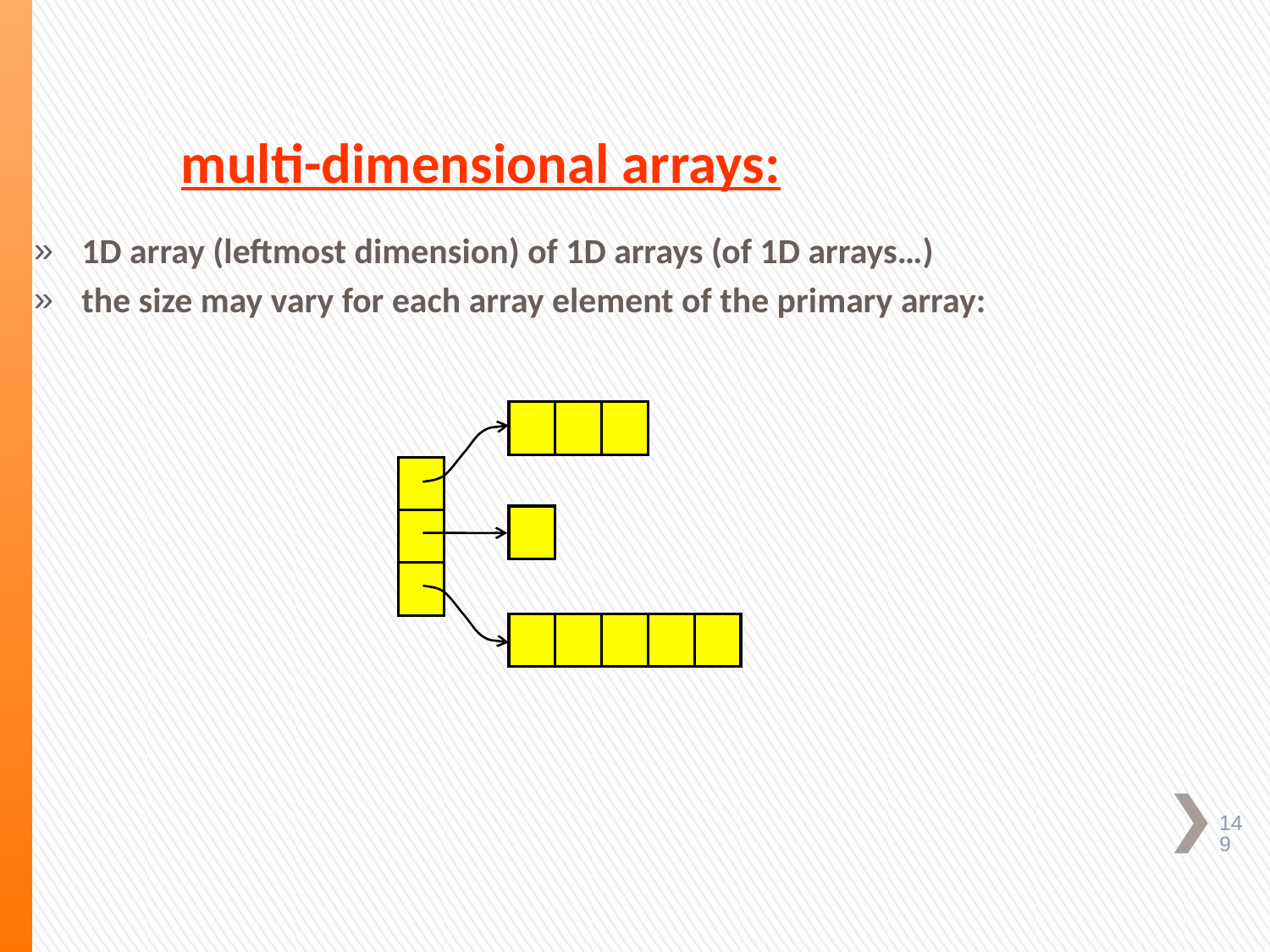

# multi-dimensional arrays:
1D array (leftmost dimension) of 1D arrays (of 1D arrays…)
the size may vary for each array element of the primary array:

149